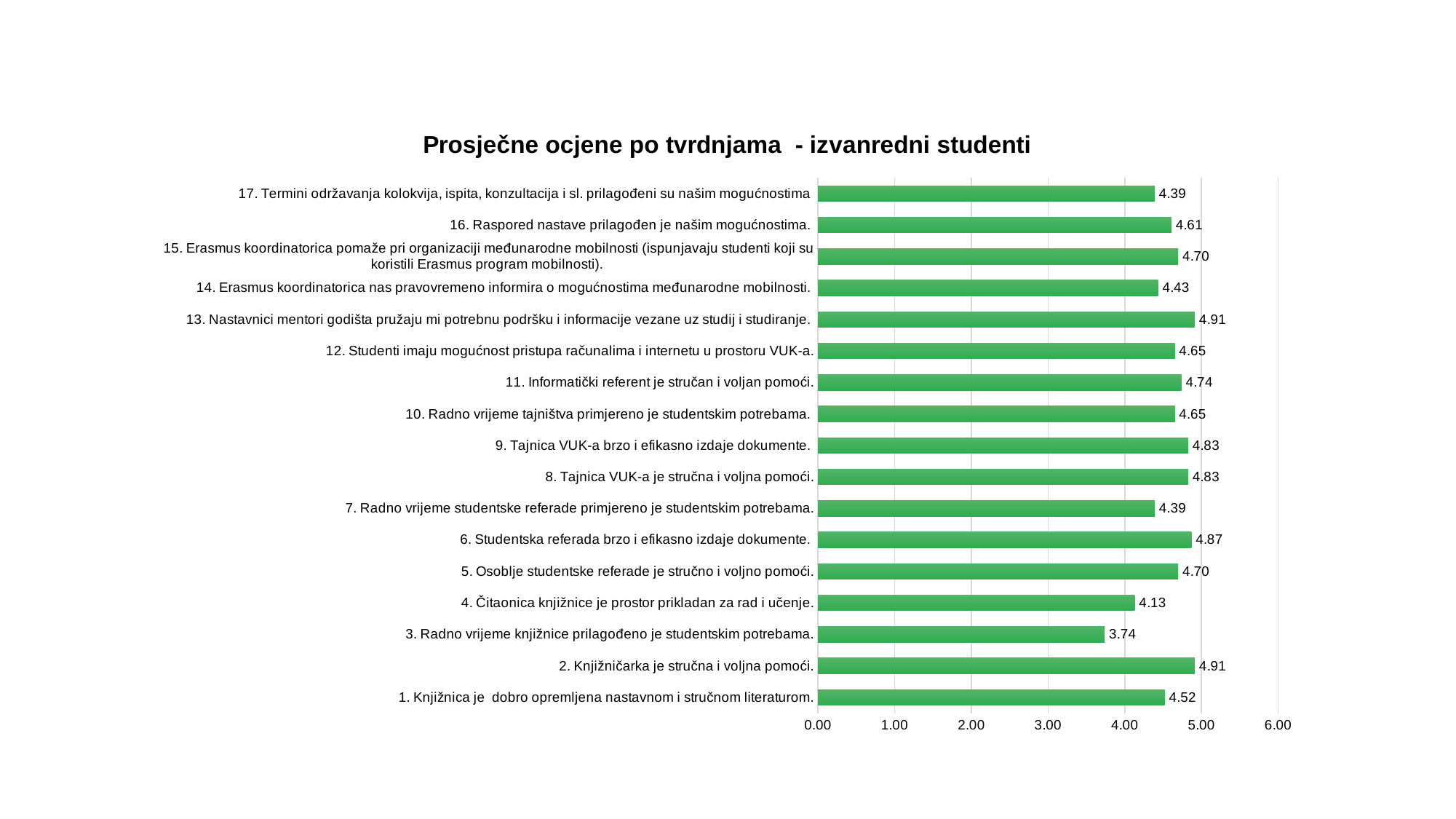

### Chart: Prosječne ocjene po tvrdnjama  - izvanredni studenti

| Category |  |
|---|---|
| 1. Knjižnica je  dobro opremljena nastavnom i stručnom literaturom. | 4.521739130434782 |
| 2. Knjižničarka je stručna i voljna pomoći. | 4.913043478260869 |
| 3. Radno vrijeme knjižnice prilagođeno je studentskim potrebama. | 3.739130434782609 |
| 4. Čitaonica knjižnice je prostor prikladan za rad i učenje. | 4.130434782608695 |
| 5. Osoblje studentske referade je stručno i voljno pomoći. | 4.695652173913044 |
| 6. Studentska referada brzo i efikasno izdaje dokumente.  | 4.869565217391305 |
| 7. Radno vrijeme studentske referade primjereno je studentskim potrebama. | 4.391304347826087 |
| 8. Tajnica VUK-a je stručna i voljna pomoći. | 4.826086956521739 |
| 9. Tajnica VUK-a brzo i efikasno izdaje dokumente.  | 4.826086956521739 |
| 10. Radno vrijeme tajništva primjereno je studentskim potrebama.  | 4.6521739130434785 |
| 11. Informatički referent je stručan i voljan pomoći. | 4.739130434782608 |
| 12. Studenti imaju mogućnost pristupa računalima i internetu u prostoru VUK-a. | 4.6521739130434785 |
| 13. Nastavnici mentori godišta pružaju mi potrebnu podršku i informacije vezane uz studij i studiranje.  | 4.913043478260869 |
| 14. Erasmus koordinatorica nas pravovremeno informira o mogućnostima međunarodne mobilnosti.  | 4.434782608695652 |
| 15. Erasmus koordinatorica pomaže pri organizaciji međunarodne mobilnosti (ispunjavaju studenti koji su koristili Erasmus program mobilnosti).  | 4.695652173913044 |
| 16. Raspored nastave prilagođen je našim mogućnostima.  | 4.608695652173913 |
| 17. Termini održavanja kolokvija, ispita, konzultacija i sl. prilagođeni su našim mogućnostima  | 4.391304347826087 |